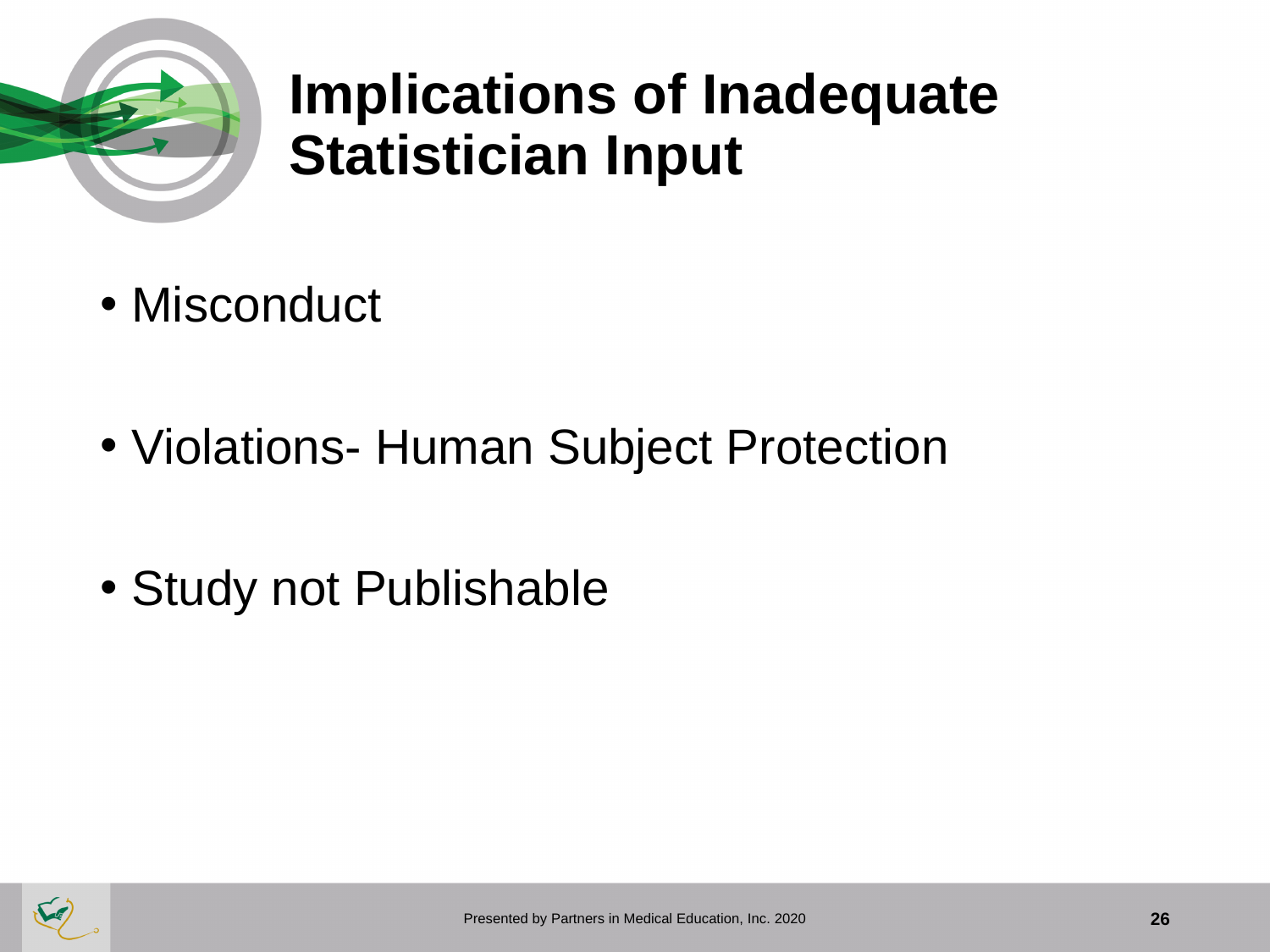

# Implications of Inadequate Statistician Input
Misconduct

Violations- Human Subject Protection

Study not Publishable

Presented by Partners in Medical Education, Inc. 2020
26